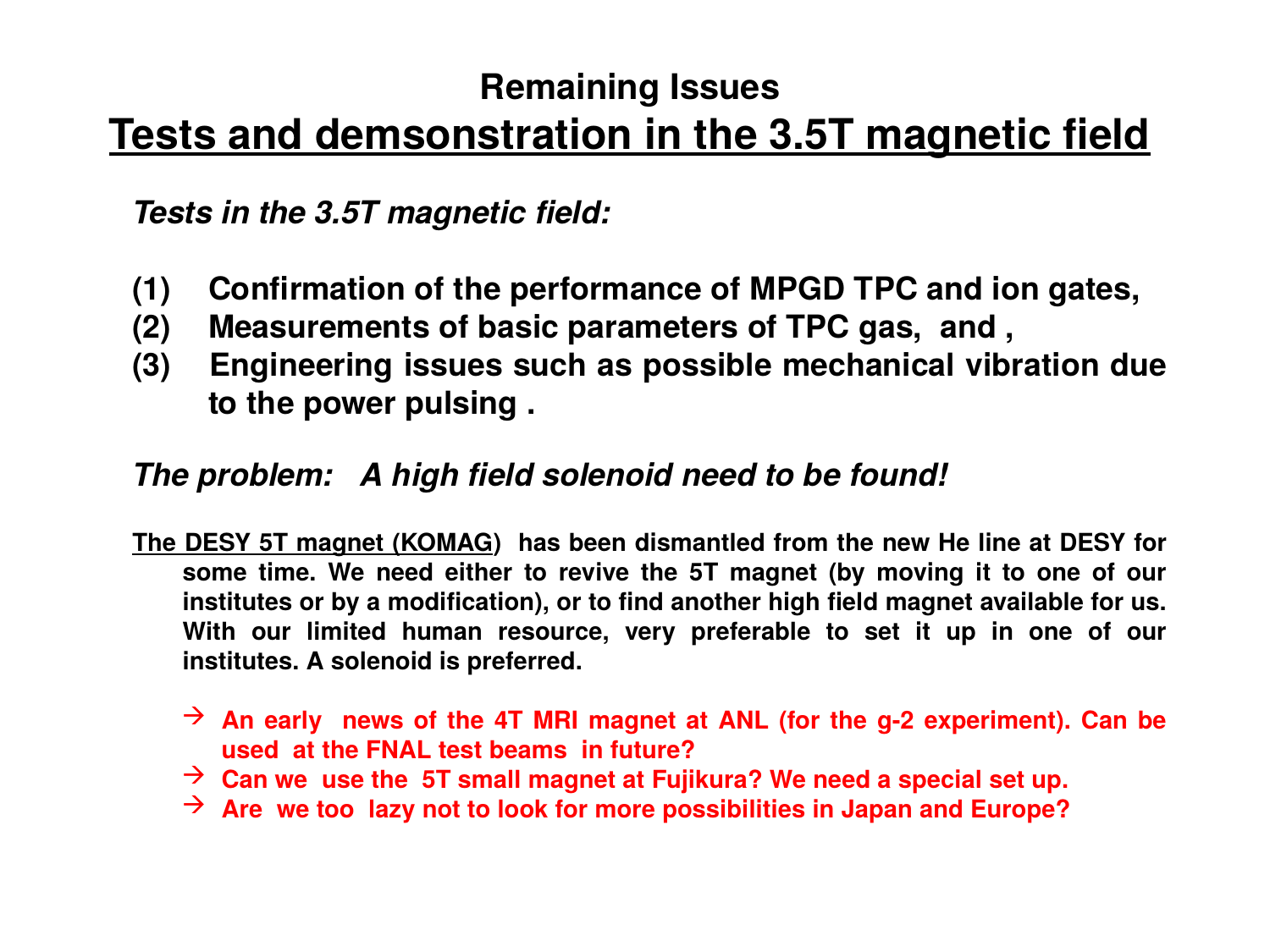

# Remaining Issues Tests and demsonstration in the 3.5T magnetic field
Tests in the 3.5T magnetic field:

Confirmation of the performance of MPGD TPC and ion gates,
(2) 	Measurements of basic parameters of TPC gas,  and ,
(3) 	Engineering issues such as possible mechanical vibration due to the power pulsing .

The problem:   A high field solenoid need to be found!

The DESY 5T magnet (KOMAG)  has been dismantled from the new He line at DESY for some time. We need either to revive the 5T magnet (by moving it to one of our institutes or by a modification), or to find another high field magnet available for us. With our limited human resource, very preferable to set it up in one of our institutes. A solenoid is preferred.

An early  news of the 4T MRI magnet at ANL (for the g-2 experiment). Can be used  at the FNAL test beams  in future?
Can we  use the  5T small magnet at Fujikura? We need a special set up.
Are  we too  lazy not to look for more possibilities in Japan and Europe?

29